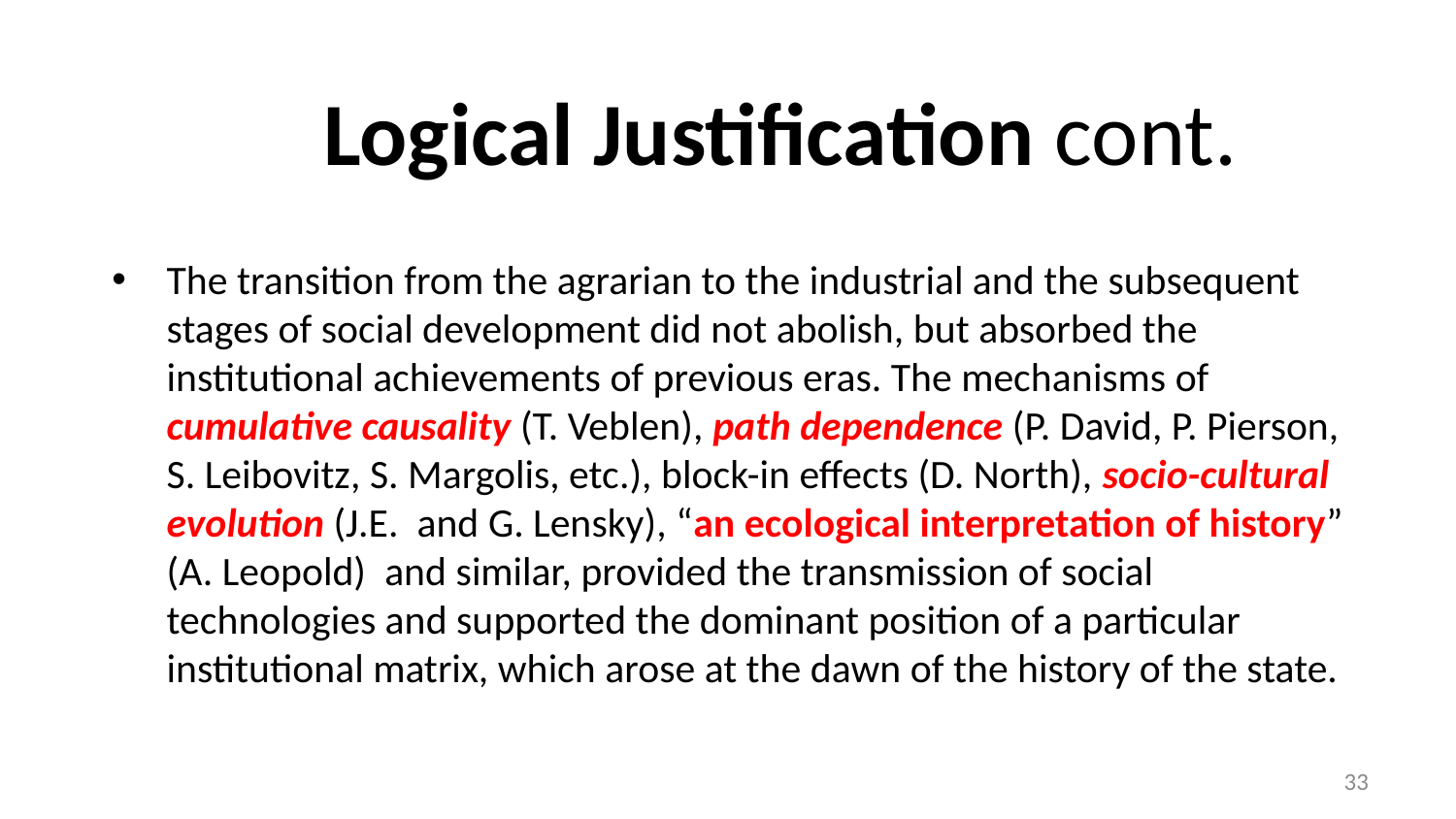

# Logical Justification cont.
The transition from the agrarian to the industrial and the subsequent stages of social development did not abolish, but absorbed the institutional achievements of previous eras. The mechanisms of cumulative causality (T. Veblen), path dependence (P. David, P. Pierson, S. Leibovitz, S. Margolis, etc.), block-in effects (D. North), socio-cultural evolution (J.E.  and G. Lensky), “an ecological interpretation of history” (A. Leopold)  and similar, provided the transmission of social technologies and supported the dominant position of a particular institutional matrix, which arose at the dawn of the history of the state.
33